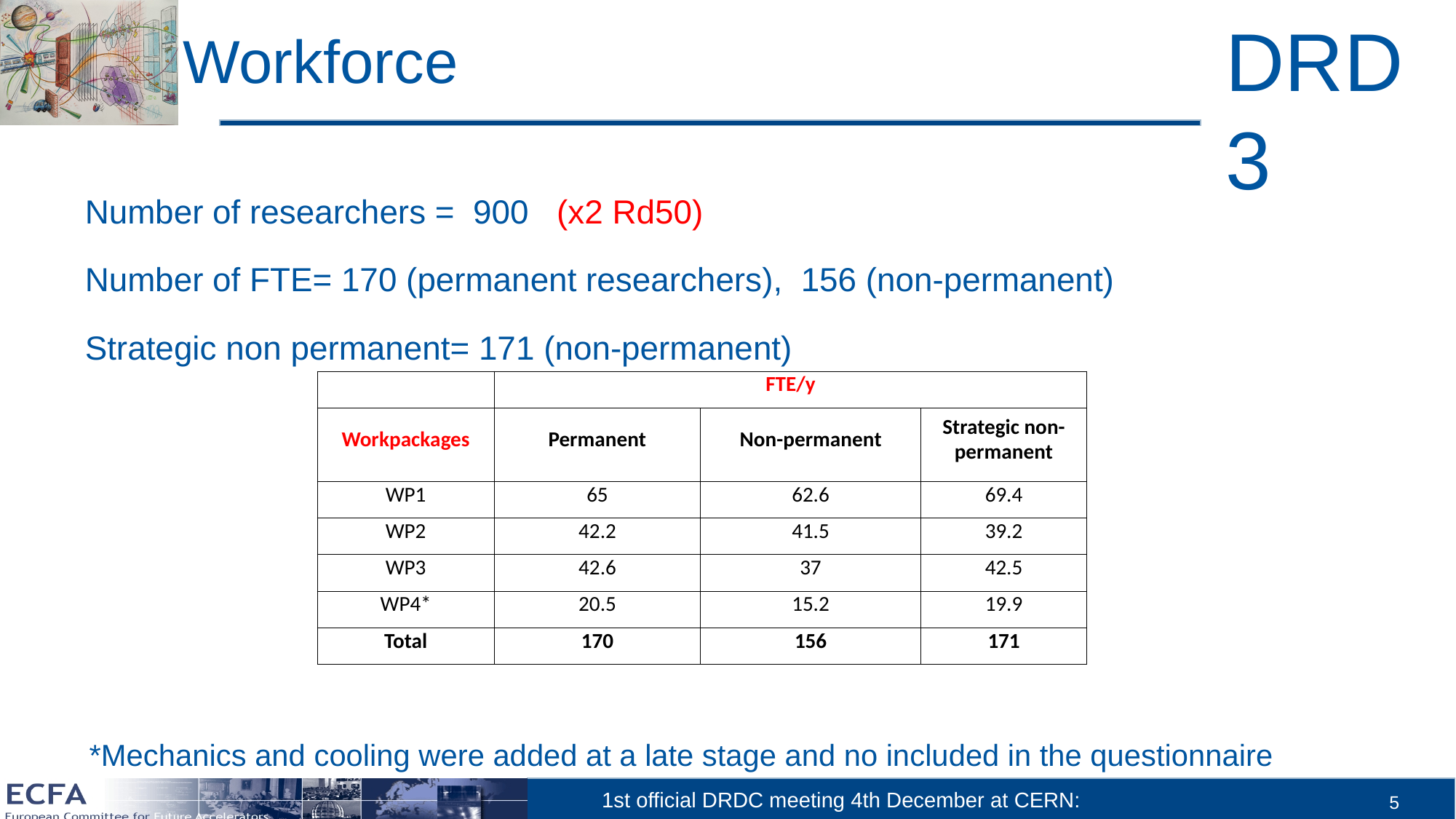

# Workforce
Number of researchers =  900   (x2 Rd50)
Number of FTE= 170 (permanent researchers),  156 (non-permanent)
Strategic non permanent= 171 (non-permanent)

|  | FTE/y |  |  |
| --- | --- | --- | --- |
| Workpackages | Permanent | Non-permanent | Strategic non-permanent |
| WP1 | 65 | 62.6 | 69.4 |
| WP2 | 42.2 | 41.5 | 39.2 |
| WP3 | 42.6 | 37 | 42.5 |
| WP4\* | 20.5 | 15.2 | 19.9 |
| Total | 170 | 156 | 171 |
*Mechanics and cooling were added at a late stage and no included in the questionnaire